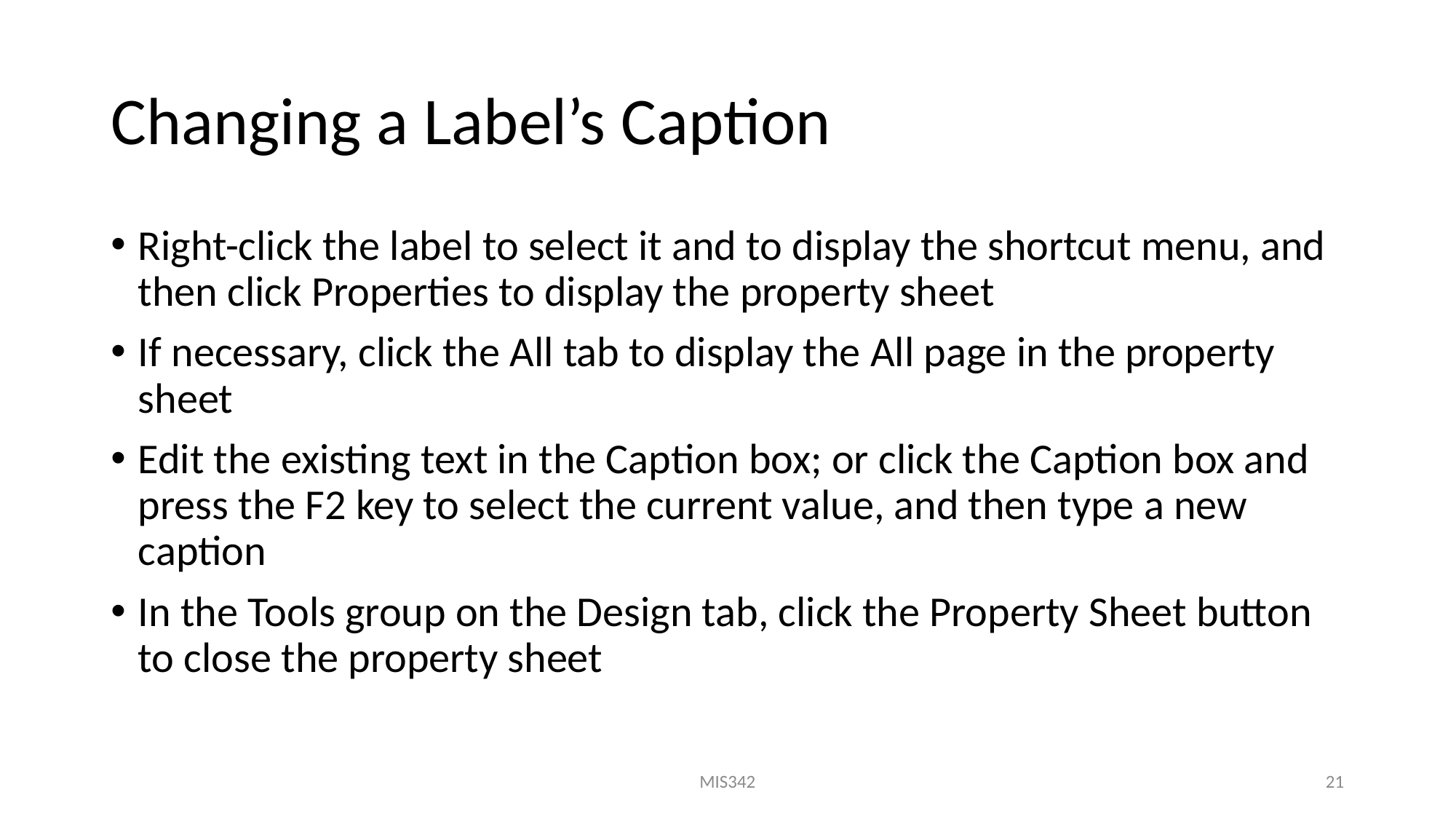

# Changing a Label’s Caption
Right-click the label to select it and to display the shortcut menu, and then click Properties to display the property sheet
If necessary, click the All tab to display the All page in the property sheet
Edit the existing text in the Caption box; or click the Caption box and press the F2 key to select the current value, and then type a new caption
In the Tools group on the Design tab, click the Property Sheet button to close the property sheet
MIS342
21